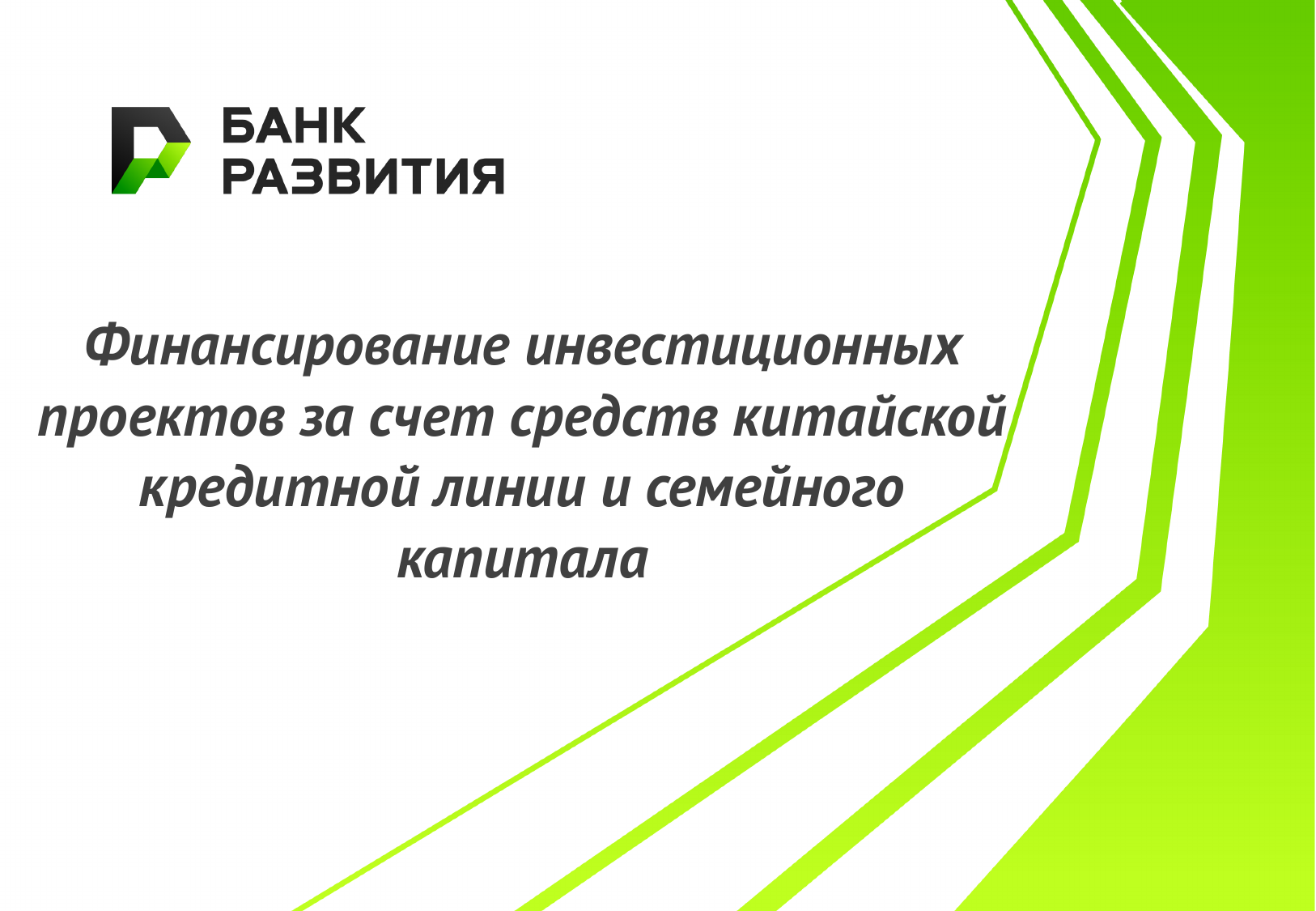

Финансирование инвестиционных проектов за счет средств китайской кредитной линии и семейного капитала